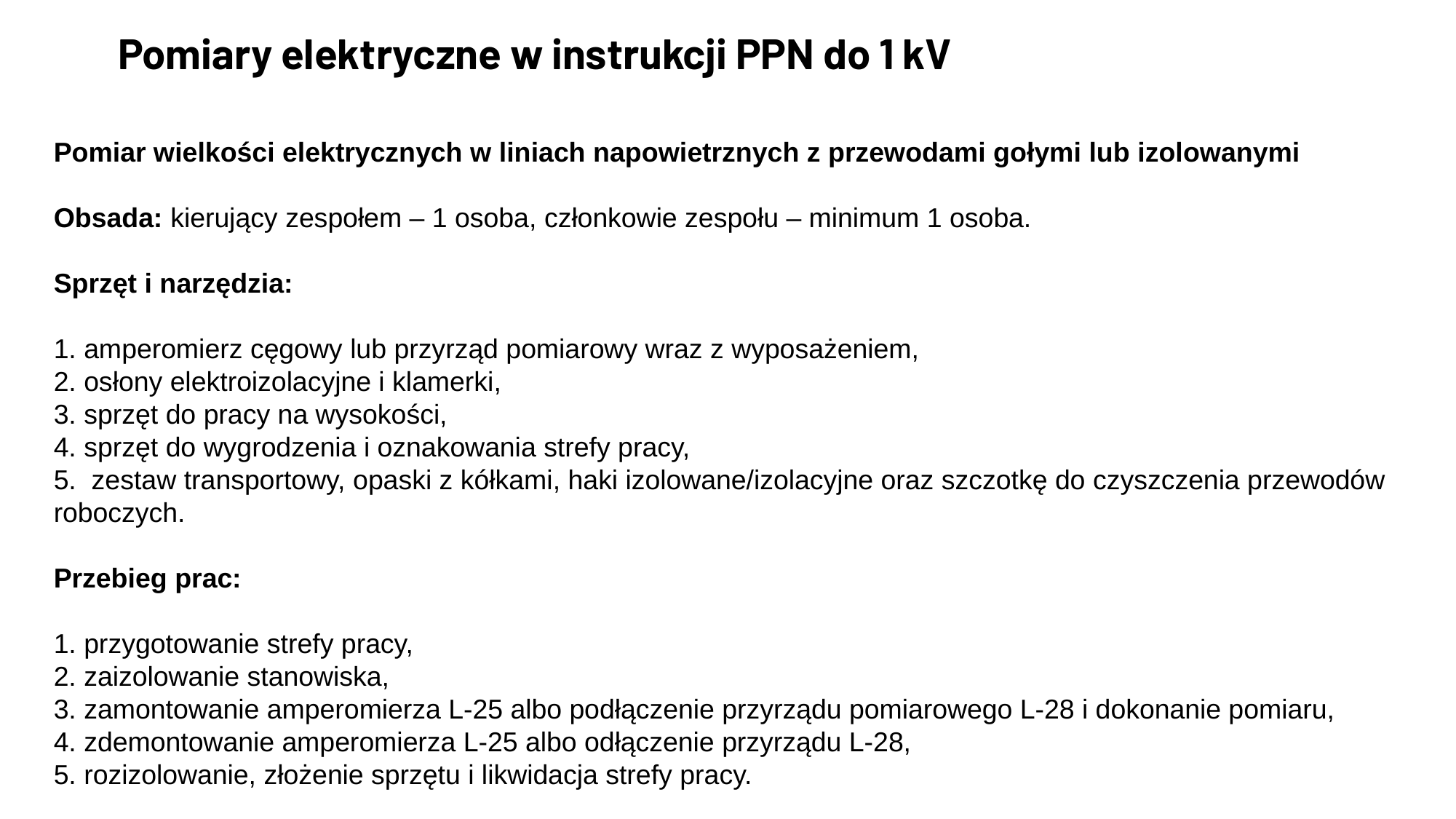

Pomiary elektryczne w instrukcji PPN do 1 kV
Pomiar wielkości elektrycznych w liniach napowietrznych z przewodami gołymi lub izolowanymi

Obsada: kierujący zespołem – 1 osoba, członkowie zespołu – minimum 1 osoba.

Sprzęt i narzędzia:

1. amperomierz cęgowy lub przyrząd pomiarowy wraz z wyposażeniem,
2. osłony elektroizolacyjne i klamerki,
3. sprzęt do pracy na wysokości,
4. sprzęt do wygrodzenia i oznakowania strefy pracy,
5.  zestaw transportowy, opaski z kółkami, haki izolowane/izolacyjne oraz szczotkę do czyszczenia przewodów roboczych.

Przebieg prac:

1. przygotowanie strefy pracy,
2. zaizolowanie stanowiska,
3. zamontowanie amperomierza L-25 albo podłączenie przyrządu pomiarowego L-28 i dokonanie pomiaru,
4. zdemontowanie amperomierza L-25 albo odłączenie przyrządu L-28,
5. rozizolowanie, złożenie sprzętu i likwidacja strefy pracy.